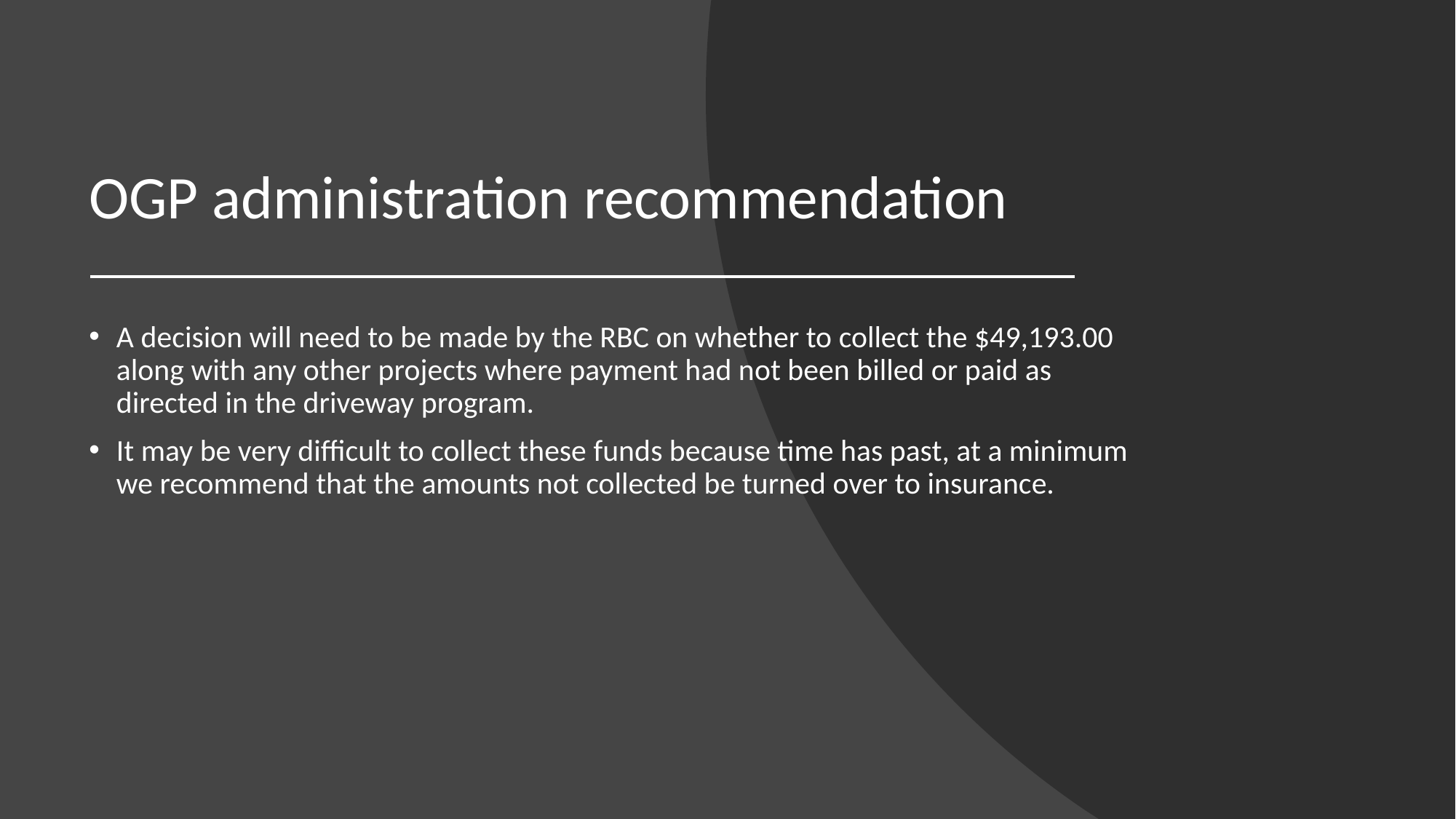

# OGP administration recommendation
A decision will need to be made by the RBC on whether to collect the $49,193.00 along with any other projects where payment had not been billed or paid as directed in the driveway program.
It may be very difficult to collect these funds because time has past, at a minimum we recommend that the amounts not collected be turned over to insurance.